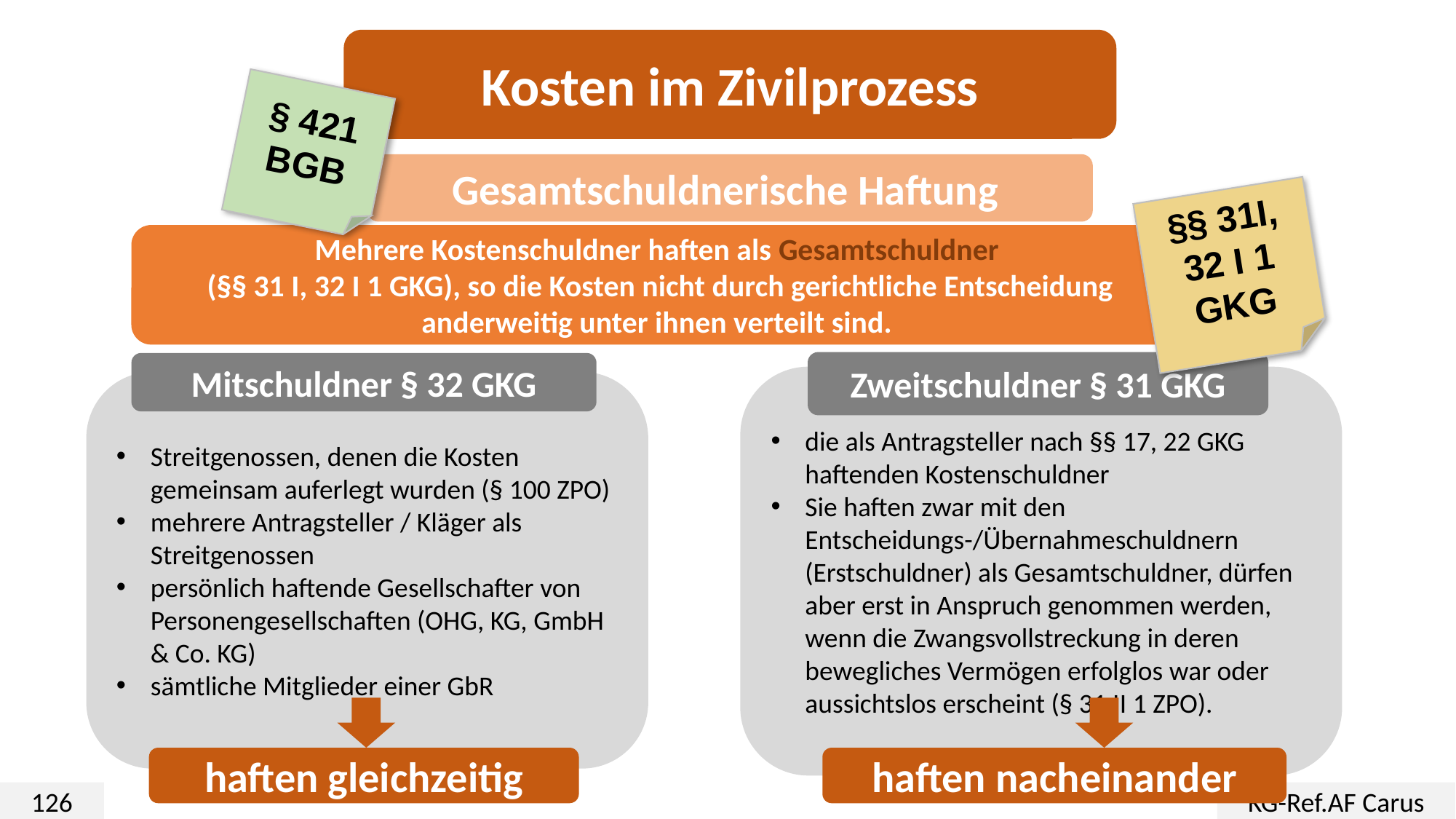

Kosten im Zivilprozess
§ 421 BGB
Gesamtschuldnerische Haftung
§§ 31I, 32 I 1 GKG
Mehrere Kostenschuldner haften als Gesamtschuldner
(§§ 31 I, 32 I 1 GKG), so die Kosten nicht durch gerichtliche Entscheidung anderweitig unter ihnen verteilt sind.

Zweitschuldner § 31 GKG
die als Antragsteller nach §§ 17, 22 GKG haftenden Kostenschuldner
Sie haften zwar mit den Entscheidungs-/Übernahmeschuldnern (Erstschuldner) als Gesamtschuldner, dürfen aber erst in Anspruch genommen werden, wenn die Zwangsvollstreckung in deren bewegliches Vermögen erfolglos war oder aussichtslos erscheint (§ 31 II 1 ZPO).
Mitschuldner § 32 GKG
Streitgenossen, denen die Kosten gemeinsam auferlegt wurden (§ 100 ZPO)
mehrere Antragsteller / Kläger als Streitgenossen
persönlich haftende Gesellschafter von Personengesellschaften (OHG, KG, GmbH & Co. KG)
sämtliche Mitglieder einer GbR

haften gleichzeitig

haften nacheinander
126
KG-Ref.AF Carus